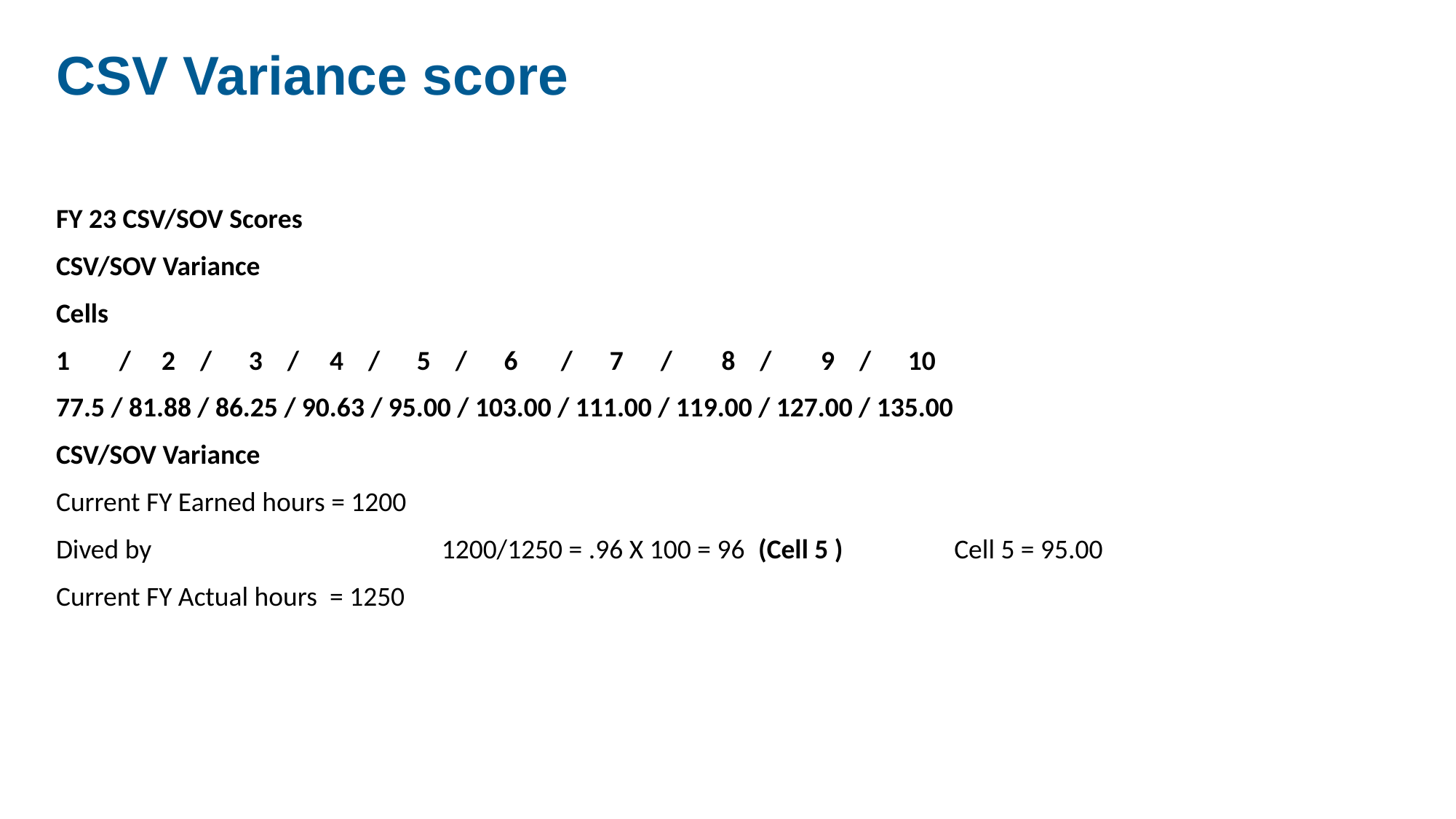

# CSV Variance score

FY 23 CSV/SOV Scores
CSV/SOV Variance
Cells
1        /     2    /      3    /     4    /      5    /      6       /      7      /        8    /        9    /      10
77.5 / 81.88 / 86.25 / 90.63 / 95.00 / 103.00 / 111.00 / 119.00 / 127.00 / 135.00
CSV/SOV Variance
Current FY Earned hours = 1200
Dived by                                               1200/1250 = .96 X 100 = 96  (Cell 5 )                  Cell 5 = 95.00
Current FY Actual hours  = 1250